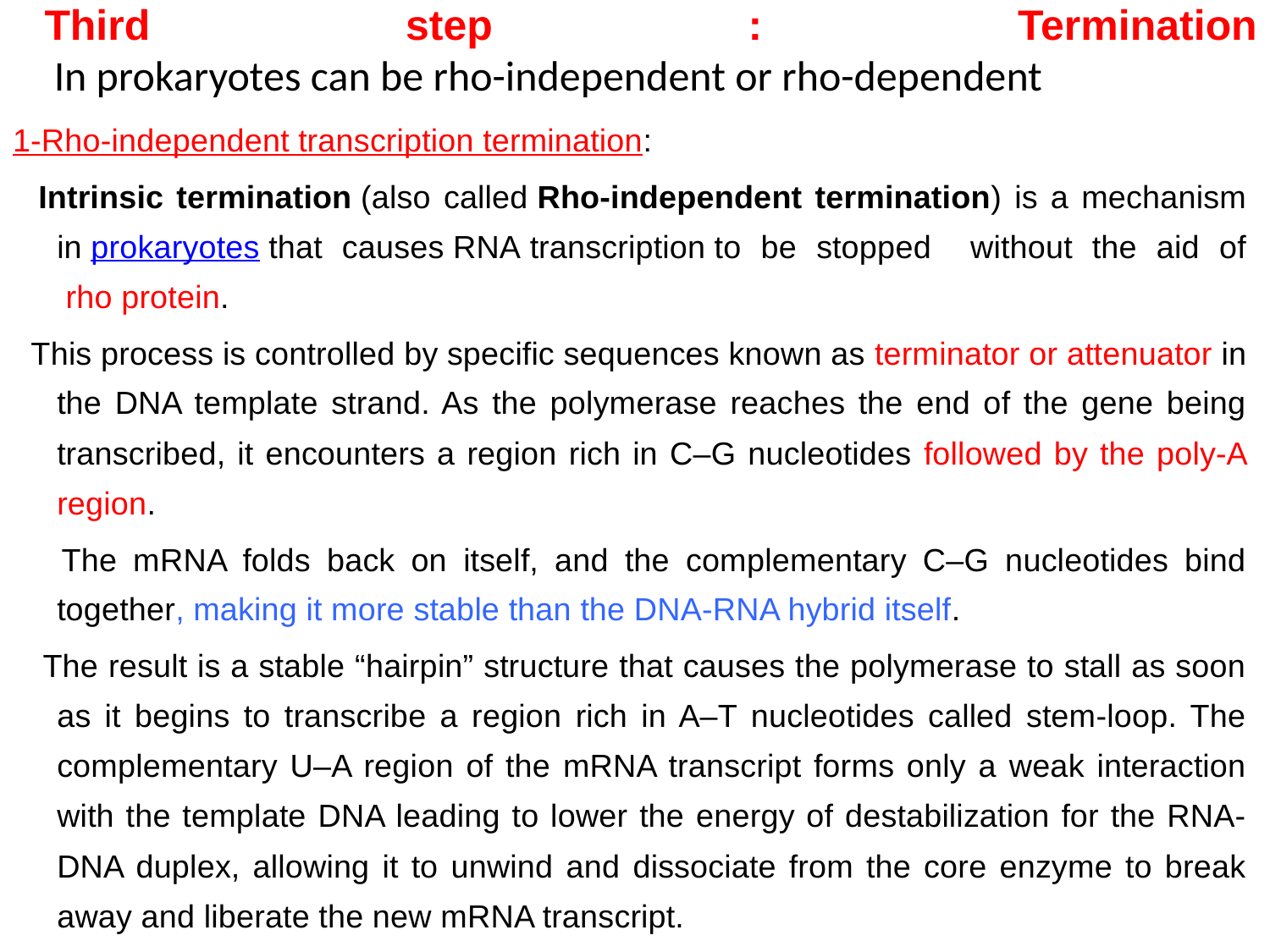

# Third step : Termination In prokaryotes can be rho-independent or rho-dependent
1-Rho-independent transcription termination:
  Intrinsic termination (also called Rho-independent termination) is a mechanism in prokaryotes that causes RNA transcription to be stopped  without the aid of  rho protein.
  This process is controlled by specific sequences known as terminator or attenuator in the DNA template strand. As the polymerase reaches the end of the gene being transcribed, it encounters a region rich in C–G nucleotides followed by the poly-A region.
   The mRNA folds back on itself, and the complementary C–G nucleotides bind together, making it more stable than the DNA-RNA hybrid itself.
   The result is a stable “hairpin” structure that causes the polymerase to stall as soon as it begins to transcribe a region rich in A–T nucleotides called stem-loop. The complementary U–A region of the mRNA transcript forms only a weak interaction with the template DNA leading to lower the energy of destabilization for the RNA-DNA duplex, allowing it to unwind and dissociate from the core enzyme to break away and liberate the new mRNA transcript.